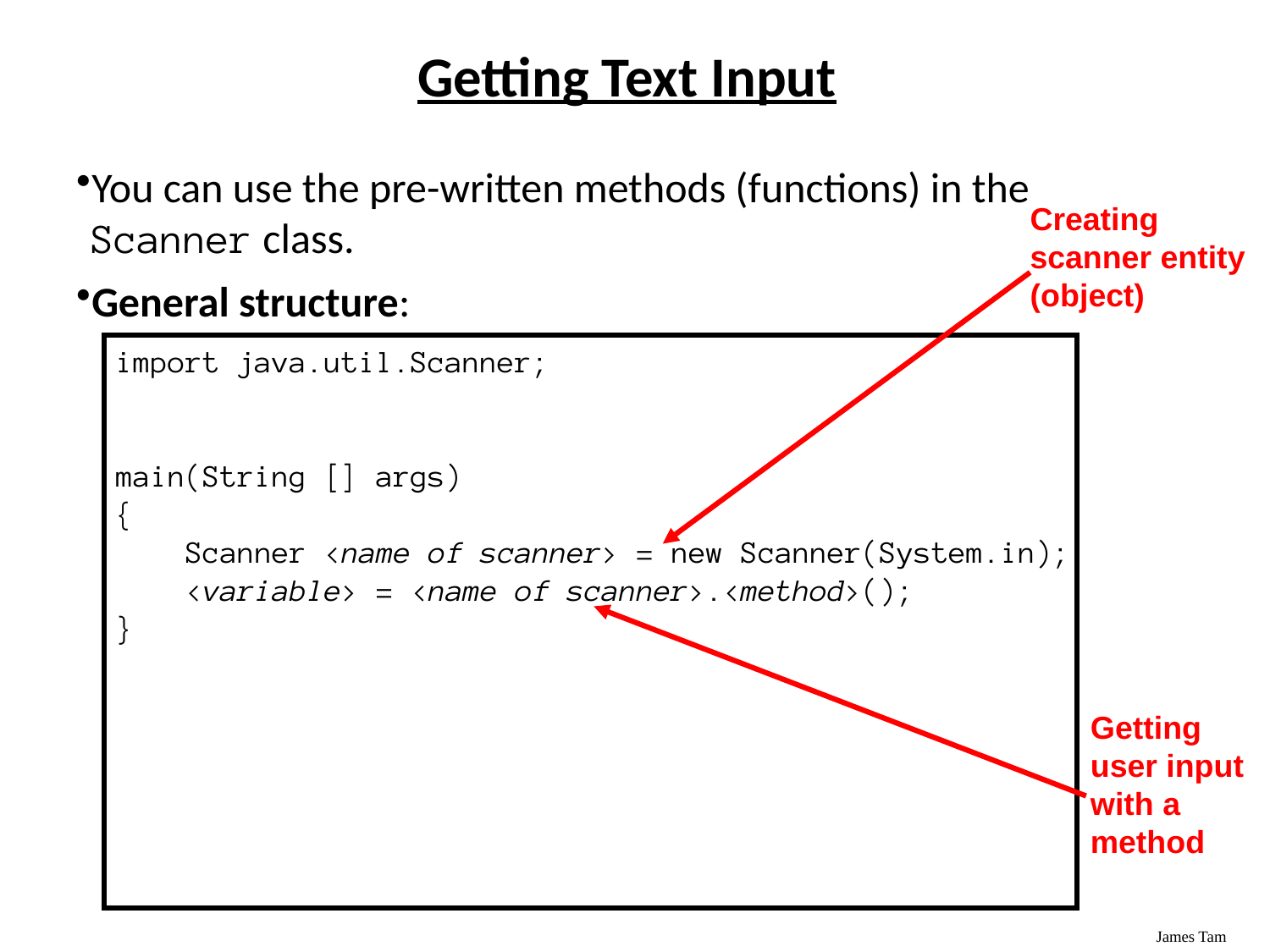

# Getting Text Input
You can use the pre-written methods (functions) in the Scanner class.
General structure:
Creating scanner entity (object)
import java.util.Scanner;

main(String [] args)
{
    Scanner <name of scanner> = new Scanner(System.in);
    <variable> = <name of scanner>.<method>();
}
Getting user input with a method